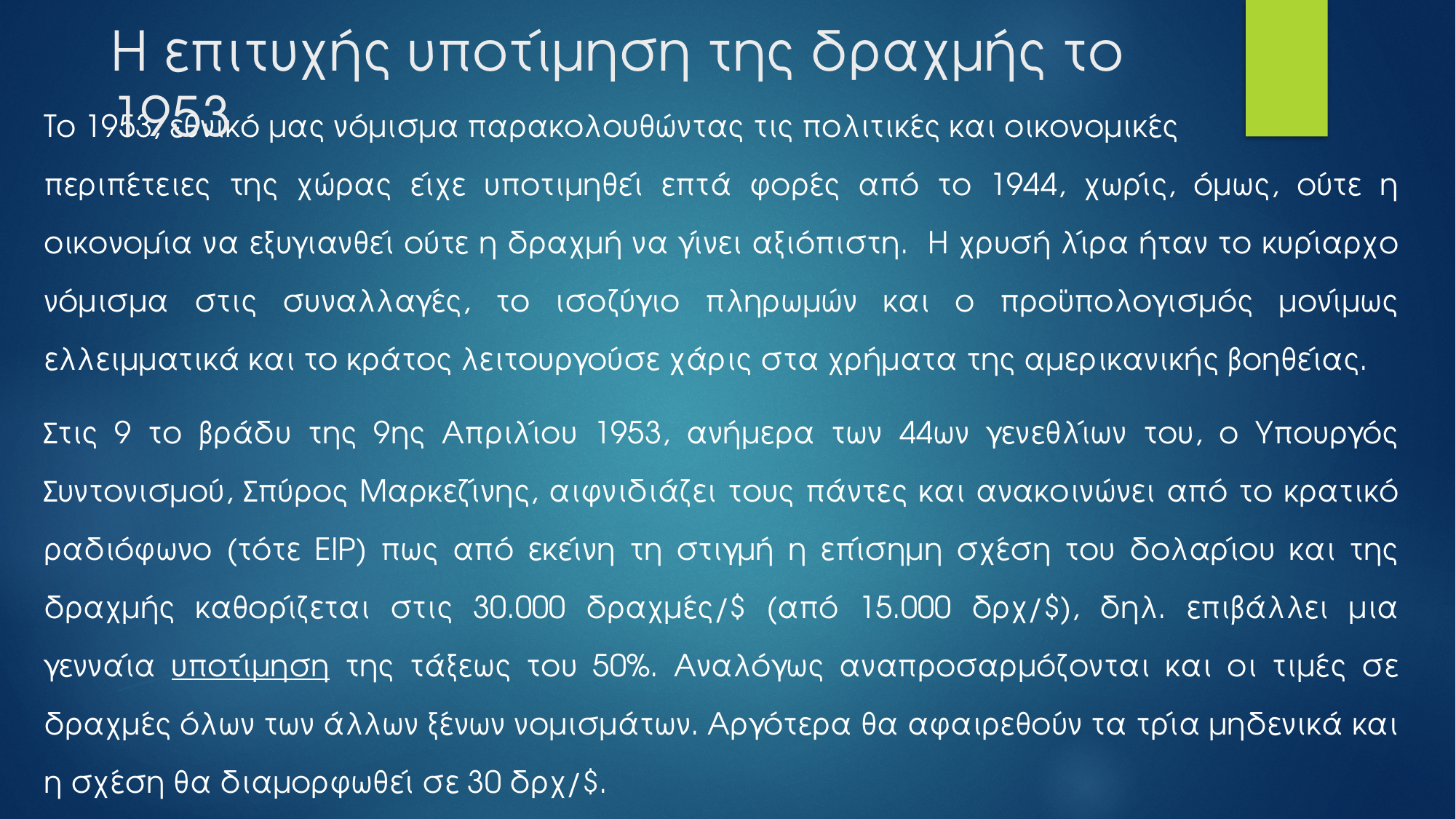

# Η επιτυχής υποτίμηση της δραχμής το 1953
Το 1953, εθνικό μας νόμισμα παρακολουθώντας τις πολιτικές και οικονομικές
περιπέτειες της χώρας είχε υποτιμηθεί επτά φορές από το 1944, χωρίς, όμως, ούτε η οικονομία να εξυγιανθεί ούτε η δραχμή να γίνει αξιόπιστη.  Η χρυσή λίρα ήταν το κυρίαρχο νόμισμα στις συναλλαγές, το ισοζύγιο πληρωμών και ο προϋπολογισμός μονίμως ελλειμματικά και το κράτος λειτουργούσε χάρις στα χρήματα της αμερικανικής βοηθείας.
Στις 9 το βράδυ της 9ης Απριλίου 1953, ανήμερα των 44ων γενεθλίων του, ο Υπουργός Συντονισμού, Σπύρος Μαρκεζίνης, αιφνιδιάζει τους πάντες και ανακοινώνει από το κρατικό ραδιόφωνο (τότε ΕΙΡ) πως από εκείνη τη στιγμή η επίσημη σχέση του δολαρίου και της δραχμής καθορίζεται στις 30.000 δραχμές/$ (από 15.000 δρχ/$), δηλ. επιβάλλει μια γενναία υποτίμηση της τάξεως του 50%. Αναλόγως αναπροσαρμόζονται και οι τιμές σε δραχμές όλων των άλλων ξένων νομισμάτων. Αργότερα θα αφαιρεθούν τα τρία μηδενικά και η σχέση θα διαμορφωθεί σε 30 δρχ/$.